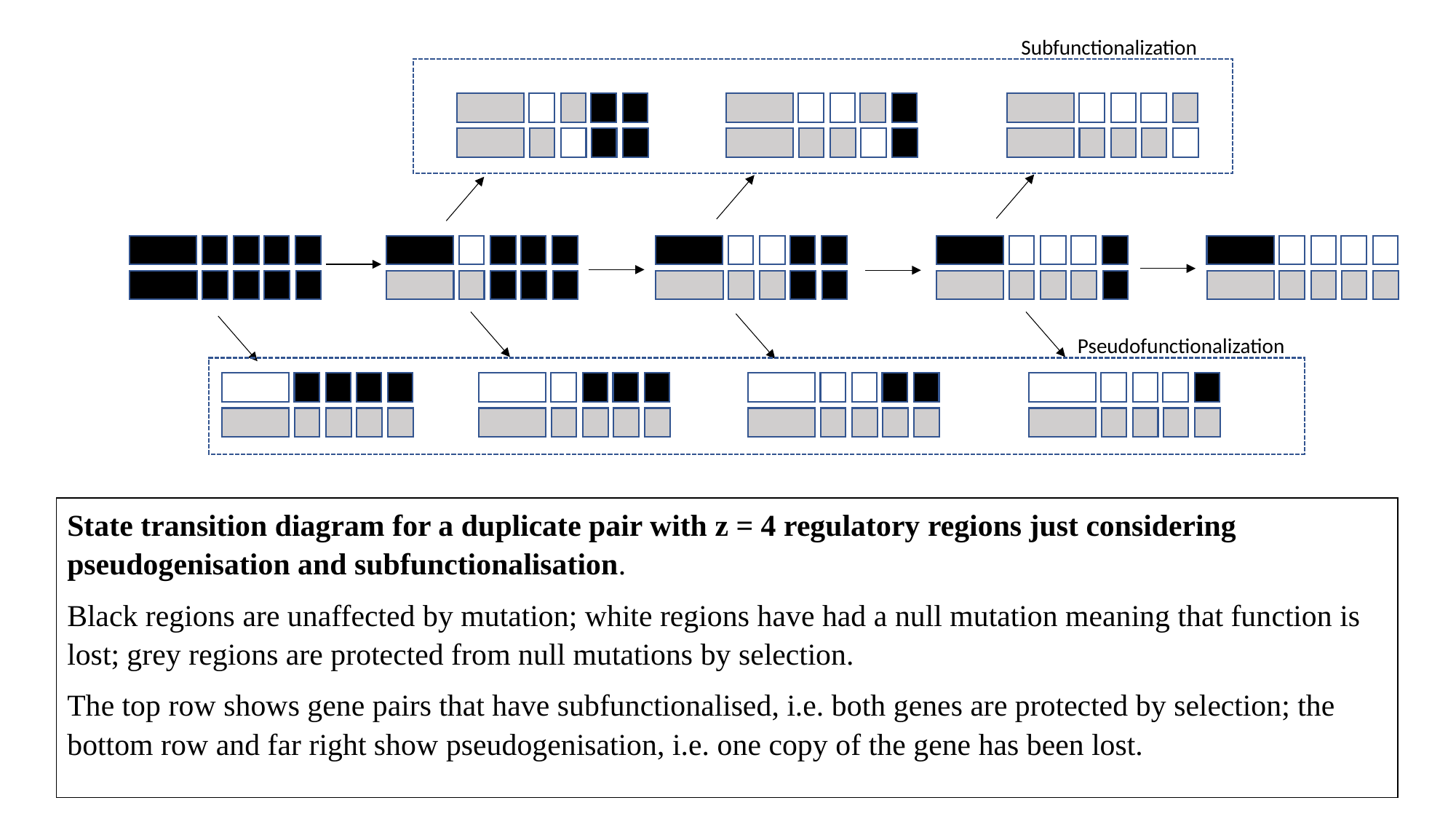

Subfunctionalization

Pseudofunctionalization

State transition diagram for a duplicate pair with z = 4 regulatory regions just considering pseudogenisation and subfunctionalisation.
Black regions are unaffected by mutation; white regions have had a null mutation meaning that function is lost; grey regions are protected from null mutations by selection.
The top row shows gene pairs that have subfunctionalised, i.e. both genes are protected by selection; the bottom row and far right show pseudogenisation, i.e. one copy of the gene has been lost.